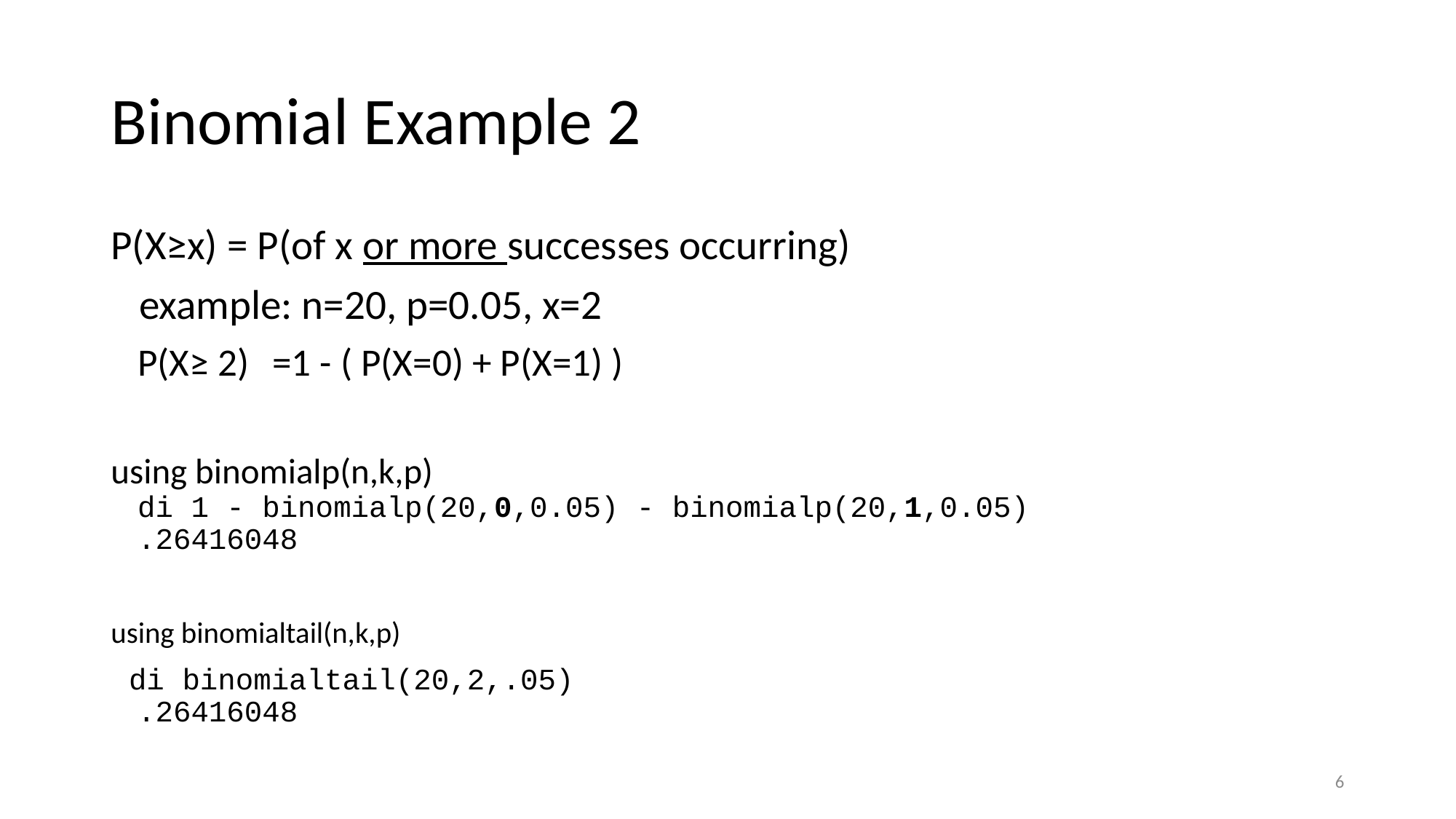

# Binomial Example 2
P(X≥x) = P(of x or more successes occurring)
   example: n=20, p=0.05, x=2
 	P(X≥ 2) =1 - ( P(X=0) + P(X=1) )

using binomialp(n,k,p)
di 1 - binomialp(20,0,0.05) - binomialp(20,1,0.05)
.26416048

using binomialtail(n,k,p)
 di binomialtail(20,2,.05)
.26416048

6